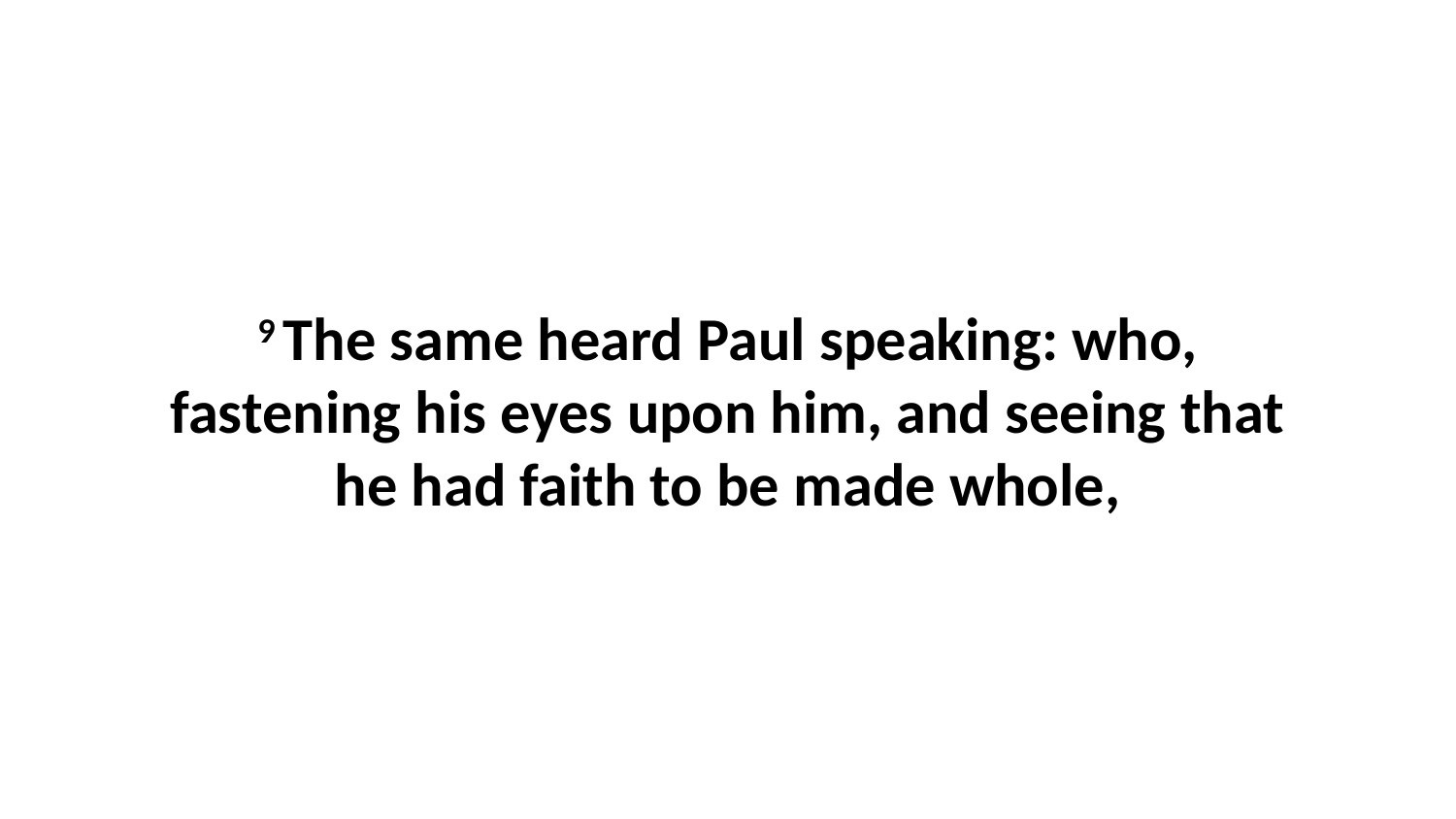

9 The same heard Paul speaking: who, fastening his eyes upon him, and seeing that he had faith to be made whole,